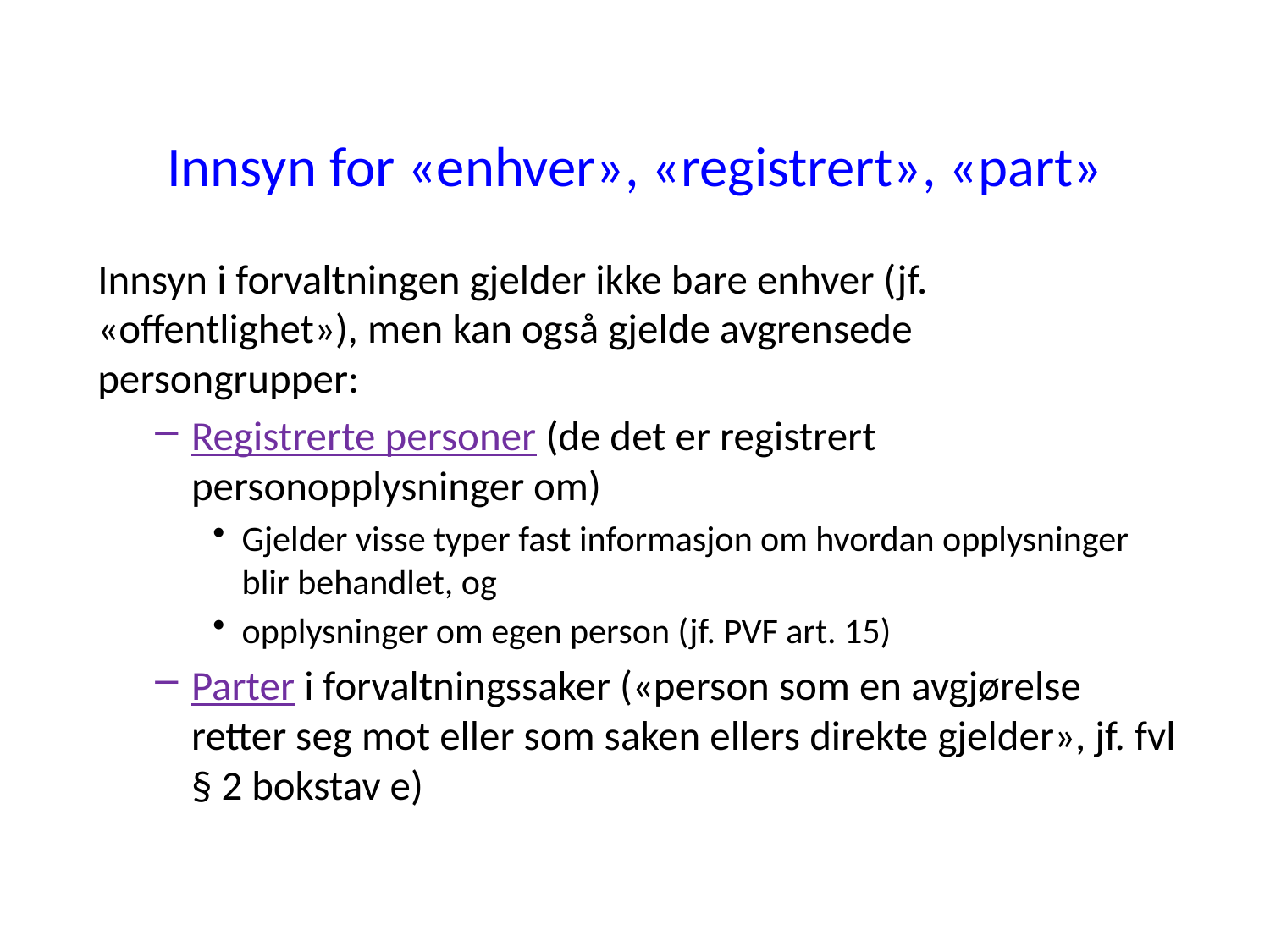

# Innsyn for «enhver», «registrert», «part»
Innsyn i forvaltningen gjelder ikke bare enhver (jf. «offentlighet»), men kan også gjelde avgrensede persongrupper:
Registrerte personer (de det er registrert personopplysninger om)
Gjelder visse typer fast informasjon om hvordan opplysninger blir behandlet, og
opplysninger om egen person (jf. PVF art. 15)
Parter i forvaltningssaker («person som en avgjørelse retter seg mot eller som saken ellers direkte gjelder», jf. fvl § 2 bokstav e)